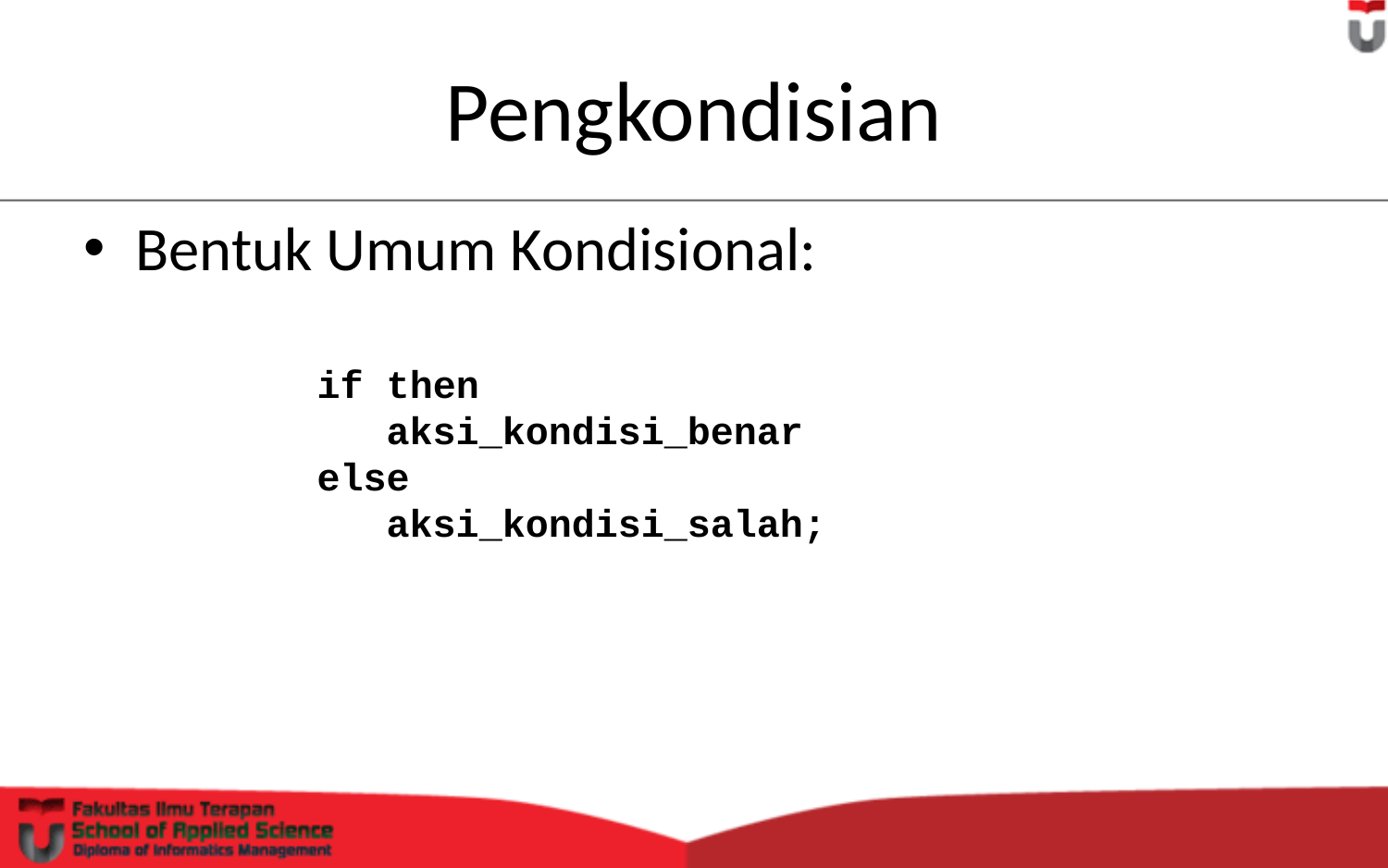

# Pengkondisian
Bentuk Umum Kondisional:
if then
   aksi_kondisi_benar
else
   aksi_kondisi_salah;